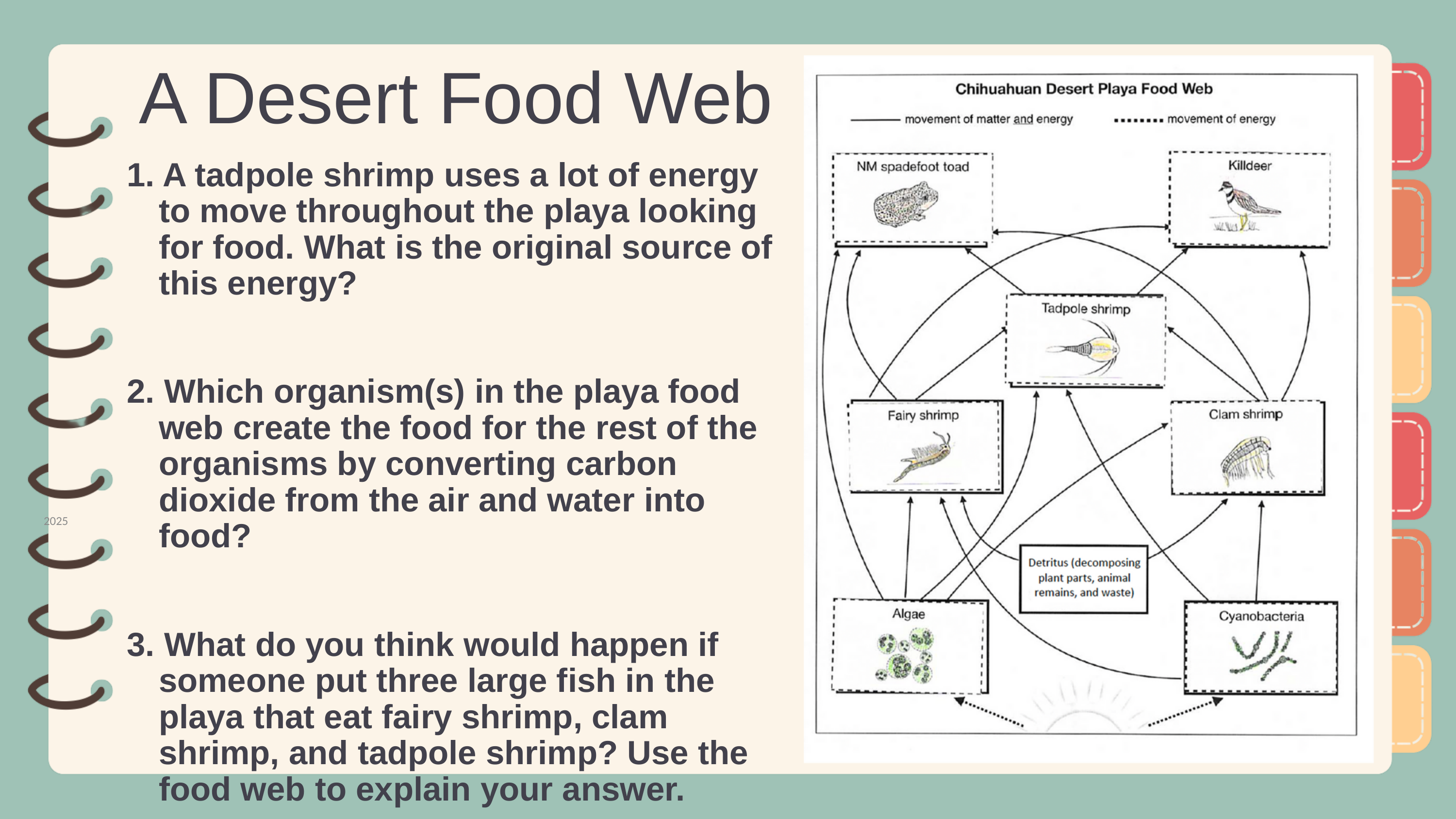

A Desert Food Web

1. A tadpole shrimp uses a lot of energy to move throughout the playa looking for food. What is the original source of this energy?

2. Which organism(s) in the playa food web create the food for the rest of the organisms by converting carbon dioxide from the air and water into food?

3. What do you think would happen if someone put three large fish in the playa that eat fairy shrimp, clam shrimp, and tadpole shrimp? Use the food web to explain your answer.

2025